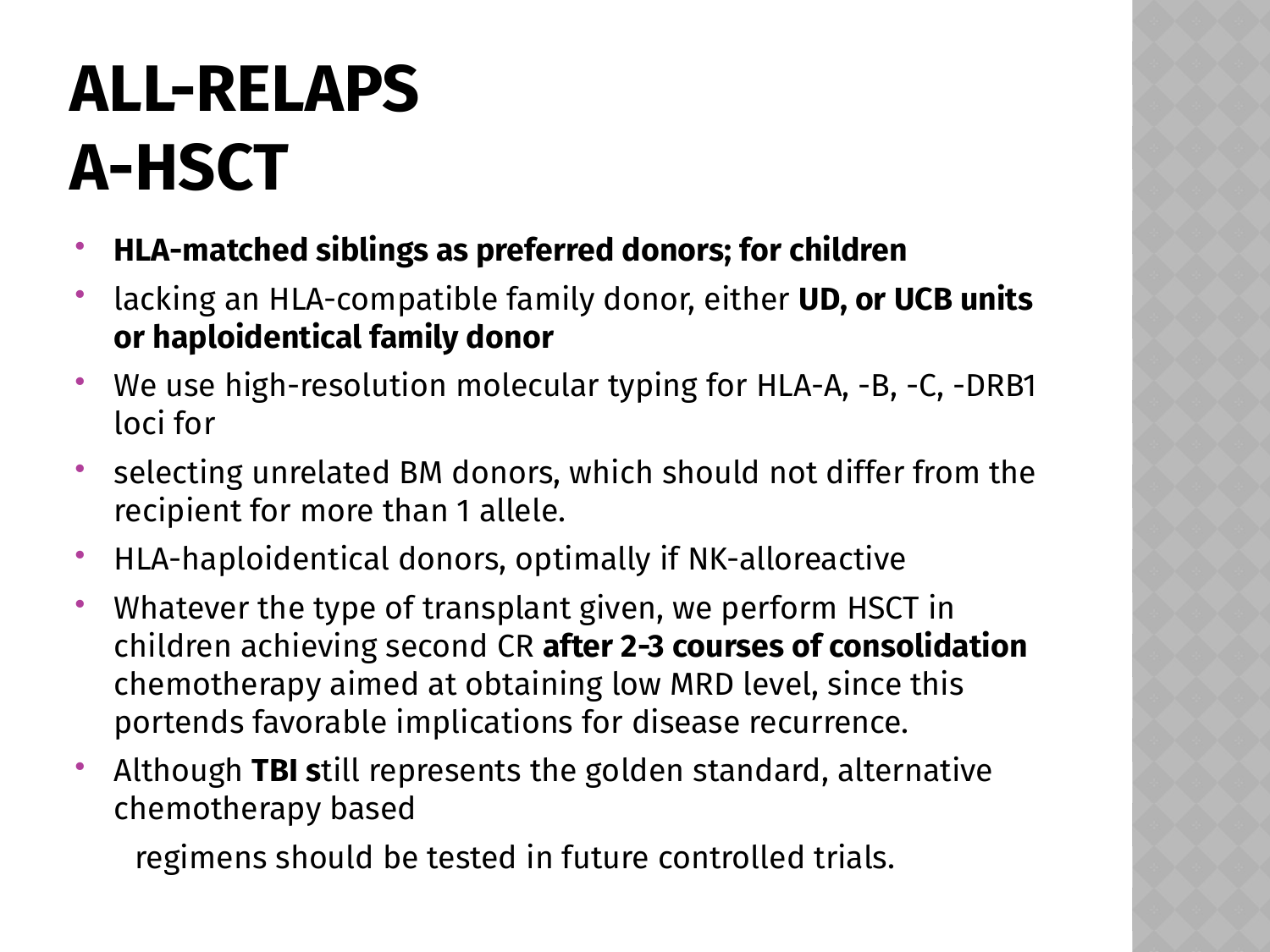

# ALL-Relaps A-HSCT
HLA-matched siblings as preferred donors; for children
lacking an HLA-compatible family donor, either UD, or UCB units or haploidentical family donor
We use high-resolution molecular typing for HLA-A, -B, -C, -DRB1 loci for
selecting unrelated BM donors, which should not differ from the recipient for more than 1 allele.
HLA-haploidentical donors, optimally if NK-alloreactive
Whatever the type of transplant given, we perform HSCT in children achieving second CR after 2-3 courses of consolidation chemotherapy aimed at obtaining low MRD level, since this portends favorable implications for disease recurrence.
Although TBI still represents the golden standard, alternative chemotherapy based
       regimens should be tested in future controlled trials.